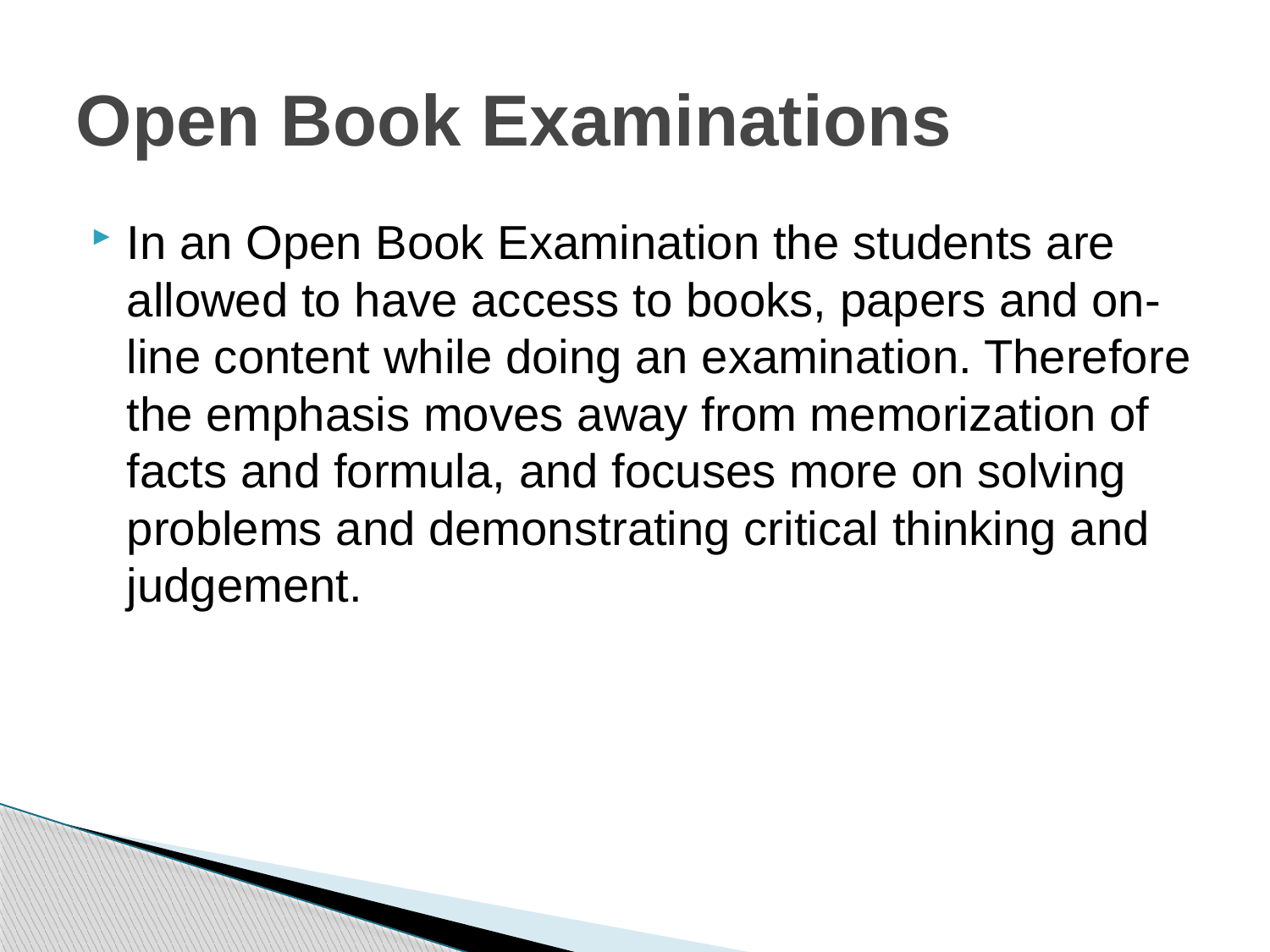

# Open Book Examinations
In an Open Book Examination the students are allowed to have access to books, papers and on-line content while doing an examination. Therefore the emphasis moves away from memorization of facts and formula, and focuses more on solving problems and demonstrating critical thinking and judgement.